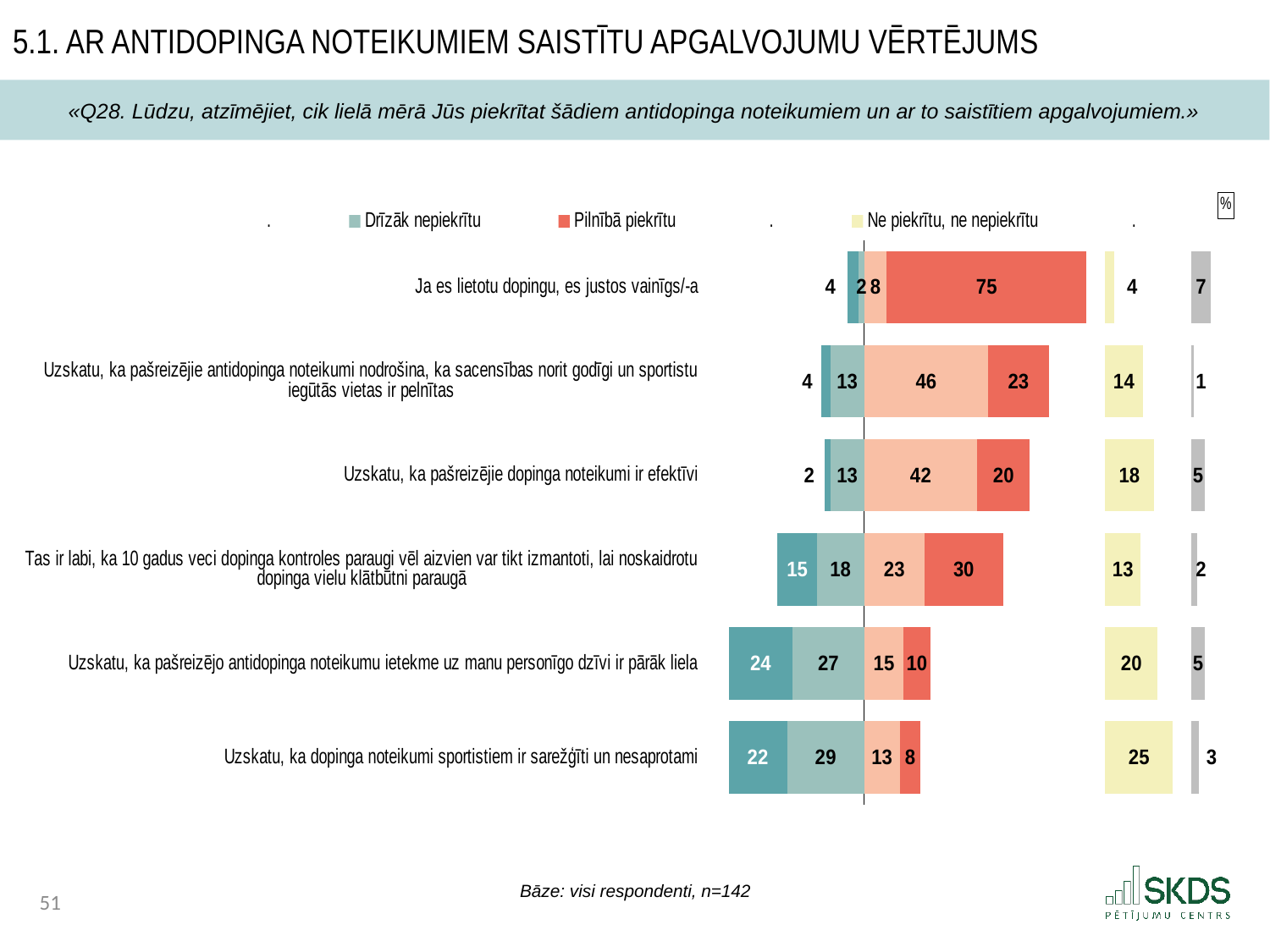

5.1. Ar antidopinga noteikumiem saistītu apgalvojumu vērtējums
«Q28. Lūdzu, atzīmējiet, cik lielā mērā Jūs piekrītat šādiem antidopinga noteikumiem un ar to saistītiem apgalvojumiem.»

### Chart: %

| Category | . | Pilnībā nepiekrītu | Drīzāk nepiekrītu | Drīzāk piekrītu | Pilnībā piekrītu | . | Ne piekrītu, ne nepiekrītu | . | Nezinu/ nevēlos atbildēt |
|---|---|---|---|---|---|---|---|---|---|
| Ja es lietotu dopingu, es justos vainīgs/-a | 51.36619718309859 | 4.225352112676056 | 2.112676056338028 | 8.450704225352112 | 74.64788732394366 | 7.0 | 3.5211267605633805 | 28.83098591549296 | 7.042253521126761 |
| Uzskatu, ka pašreizējie antidopinga noteikumi nodrošina, ka sacensības norit godīgi un sportistu iegūtās vietas ir pelnītas | 41.50704225352112 | 3.5211267605633805 | 12.67605633802817 | 46.478873239436616 | 22.535211267605632 | 21.084507042253527 | 14.084507042253522 | 18.267605633802816 | 0.704225352112676 |
| Uzskatu, ka pašreizējie dopinga noteikumi ir efektīvi | 42.91549295774647 | 2.112676056338028 | 12.67605633802817 | 42.25352112676056 | 19.718309859154928 | 28.126760563380287 | 18.309859154929576 | 14.042253521126764 | 4.929577464788732 |
| Tas ir labi, ka 10 gadus veci dopinga kontroles paraugi vēl aizvien var tikt izmantoti, lai noskaidrotu dopinga vielu klātbūtni paraugā | 25.309859154929573 | 14.788732394366198 | 17.6056338028169 | 22.535211267605632 | 29.577464788732396 | 37.985915492957744 | 13.380281690140846 | 18.971830985915496 | 2.112676056338028 |
| Uzskatu, ka pašreizējo antidopinga noteikumu ietekme uz manu personīgo dzīvi ir pārāk liela | 6.9999999999999964 | 23.943661971830984 | 26.760563380281692 | 14.788732394366198 | 9.859154929577464 | 65.4507042253521 | 19.718309859154928 | 12.633802816901412 | 4.929577464788732 |
| Uzskatu, ka dopinga noteikumi sportistiem ir sarežģīti un nesaprotami | 6.9999999999999964 | 21.830985915492956 | 28.87323943661972 | 13.380281690140846 | 7.746478873239437 | 68.97183098591549 | 25.35211267605634 | 7.0 | 2.816901408450704 |
Bāze: visi respondenti, n=142